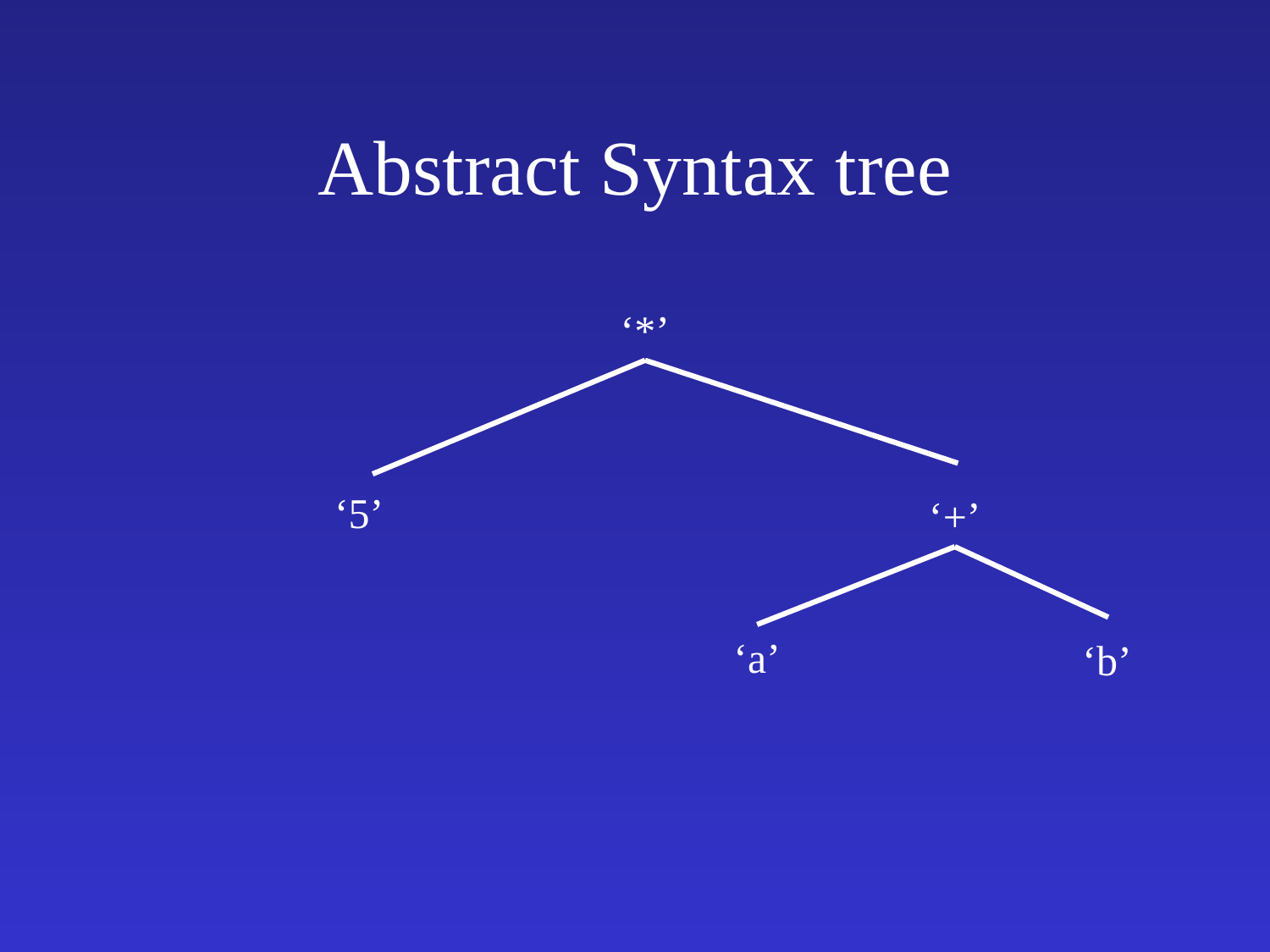

# Abstract Syntax tree
‘*’
‘5’
‘+’
‘a’
‘b’